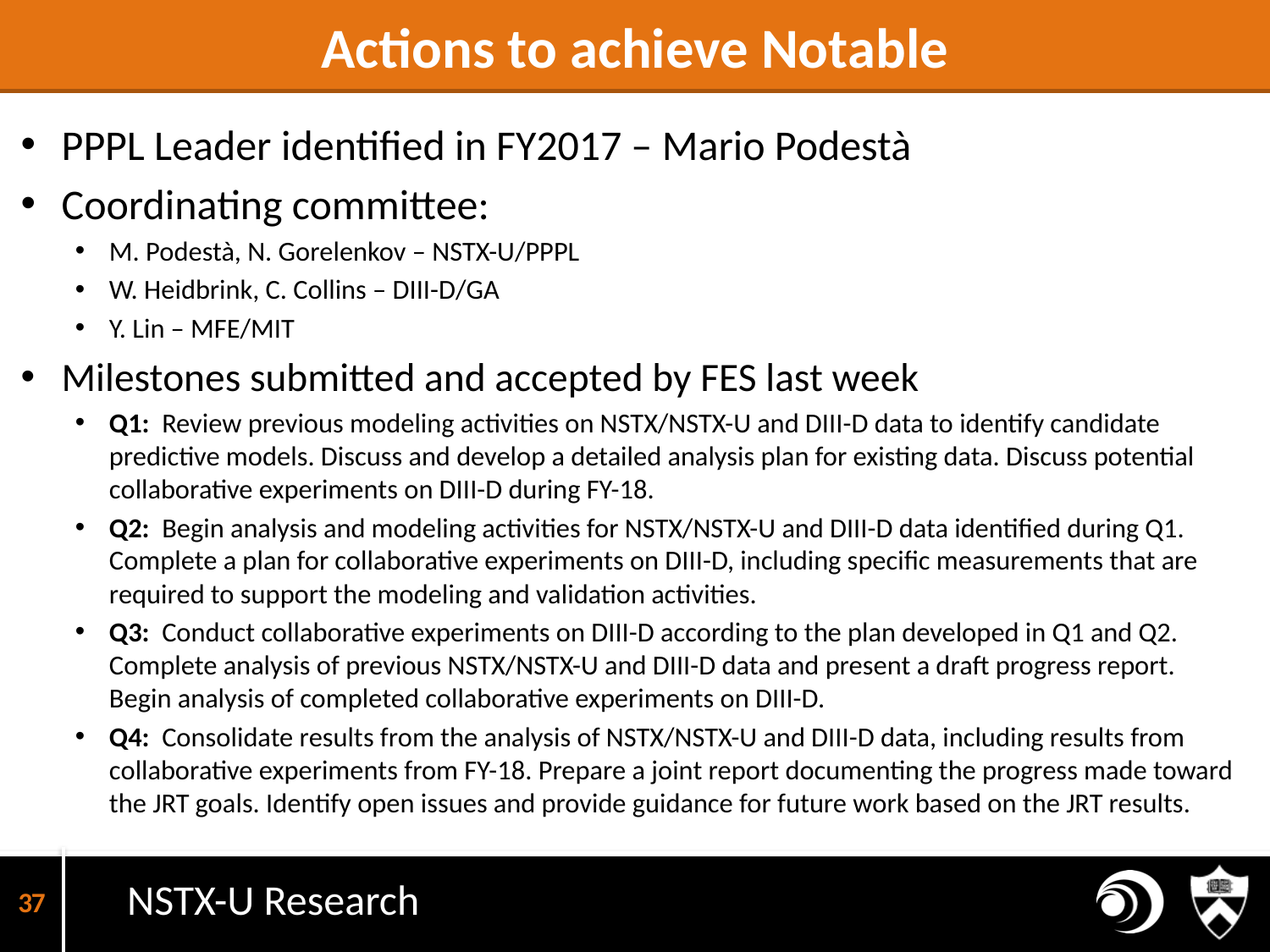

# Actions to achieve Notable
PPPL Leader identified in FY2017 – Mario Podestà
Coordinating committee:
M. Podestà, N. Gorelenkov – NSTX-U/PPPL
W. Heidbrink, C. Collins – DIII-D/GA
Y. Lin – MFE/MIT
Milestones submitted and accepted by FES last week
Q1:  Review previous modeling activities on NSTX/NSTX-U and DIII-D data to identify candidate predictive models. Discuss and develop a detailed analysis plan for existing data. Discuss potential collaborative experiments on DIII-D during FY-18.
Q2:  Begin analysis and modeling activities for NSTX/NSTX-U and DIII-D data identified during Q1.  Complete a plan for collaborative experiments on DIII-D, including specific measurements that are required to support the modeling and validation activities.
Q3:  Conduct collaborative experiments on DIII-D according to the plan developed in Q1 and Q2. Complete analysis of previous NSTX/NSTX-U and DIII-D data and present a draft progress report. Begin analysis of completed collaborative experiments on DIII-D.
Q4:  Consolidate results from the analysis of NSTX/NSTX-U and DIII-D data, including results from collaborative experiments from FY-18. Prepare a joint report documenting the progress made toward the JRT goals. Identify open issues and provide guidance for future work based on the JRT results.
37
NSTX-U Research